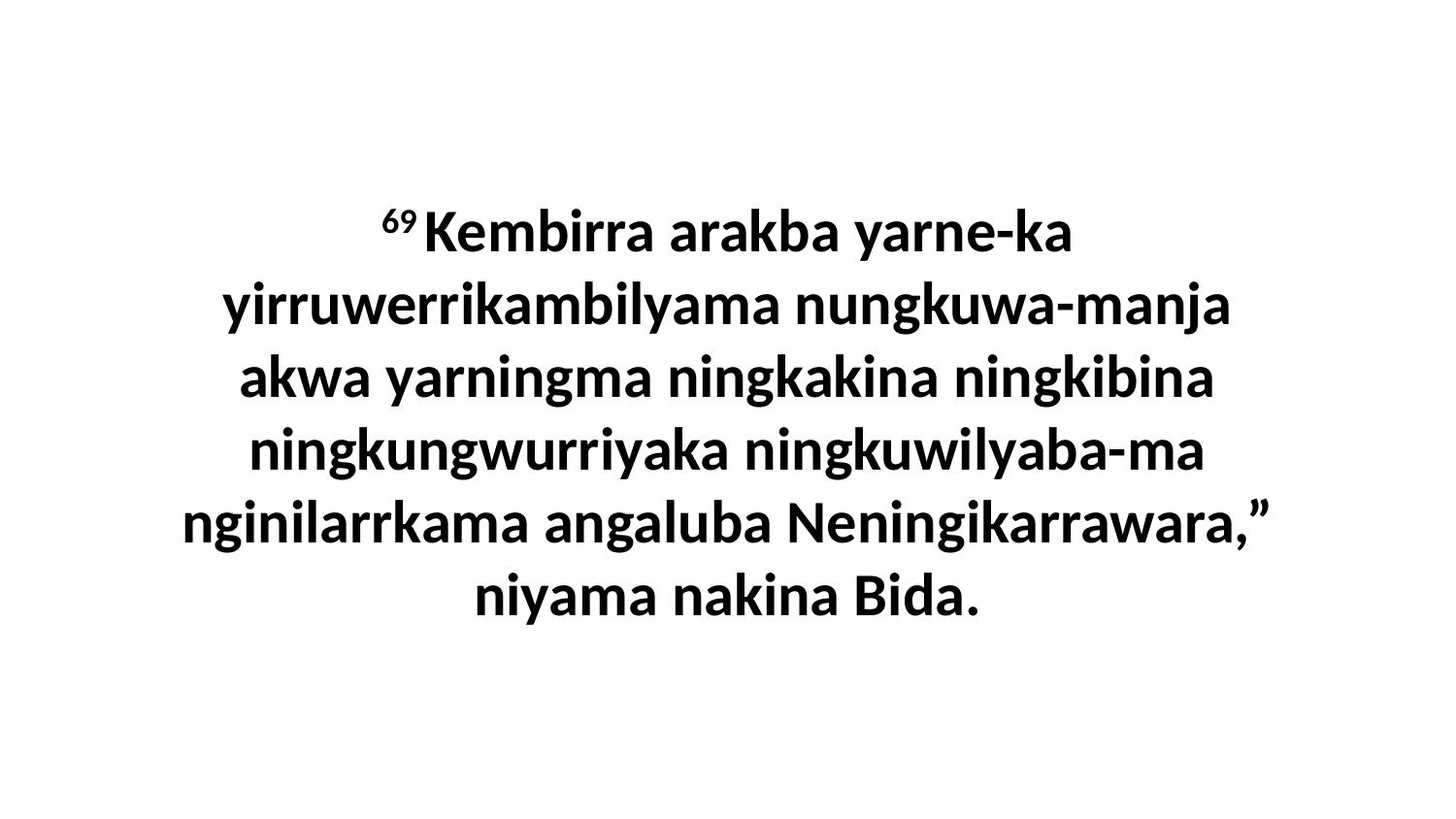

69 Kembirra arakba yarne-ka yirruwerrikambilyama nungkuwa-manja akwa yarningma ningkakina ningkibina ningkungwurriyaka ningkuwilyaba-ma nginilarrkama angaluba Neningikarrawara,” niyama nakina Bida.